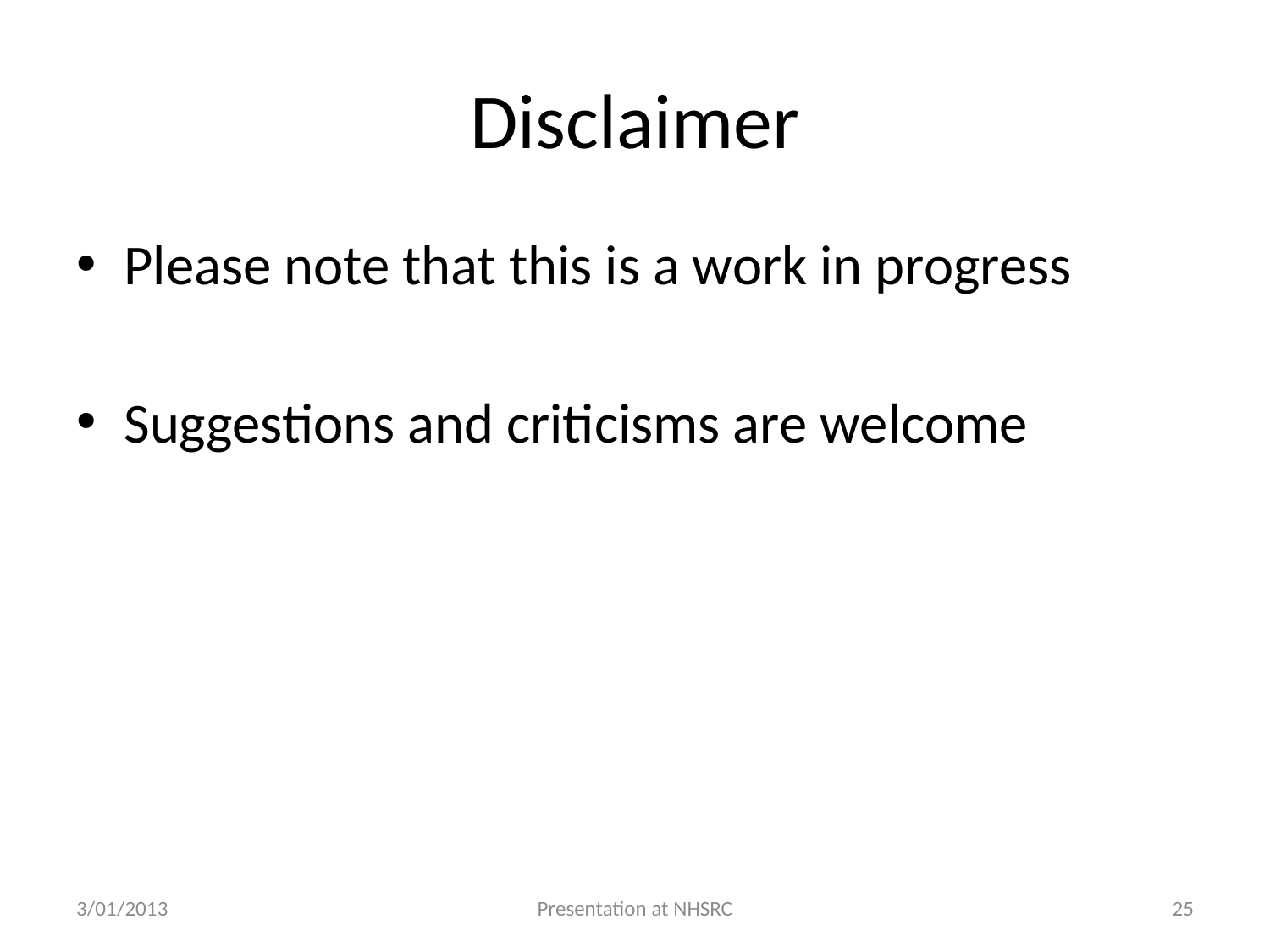

# Disclaimer
Please note that this is a work in progress

Suggestions and criticisms are welcome
3/01/2013
Presentation at NHSRC
25